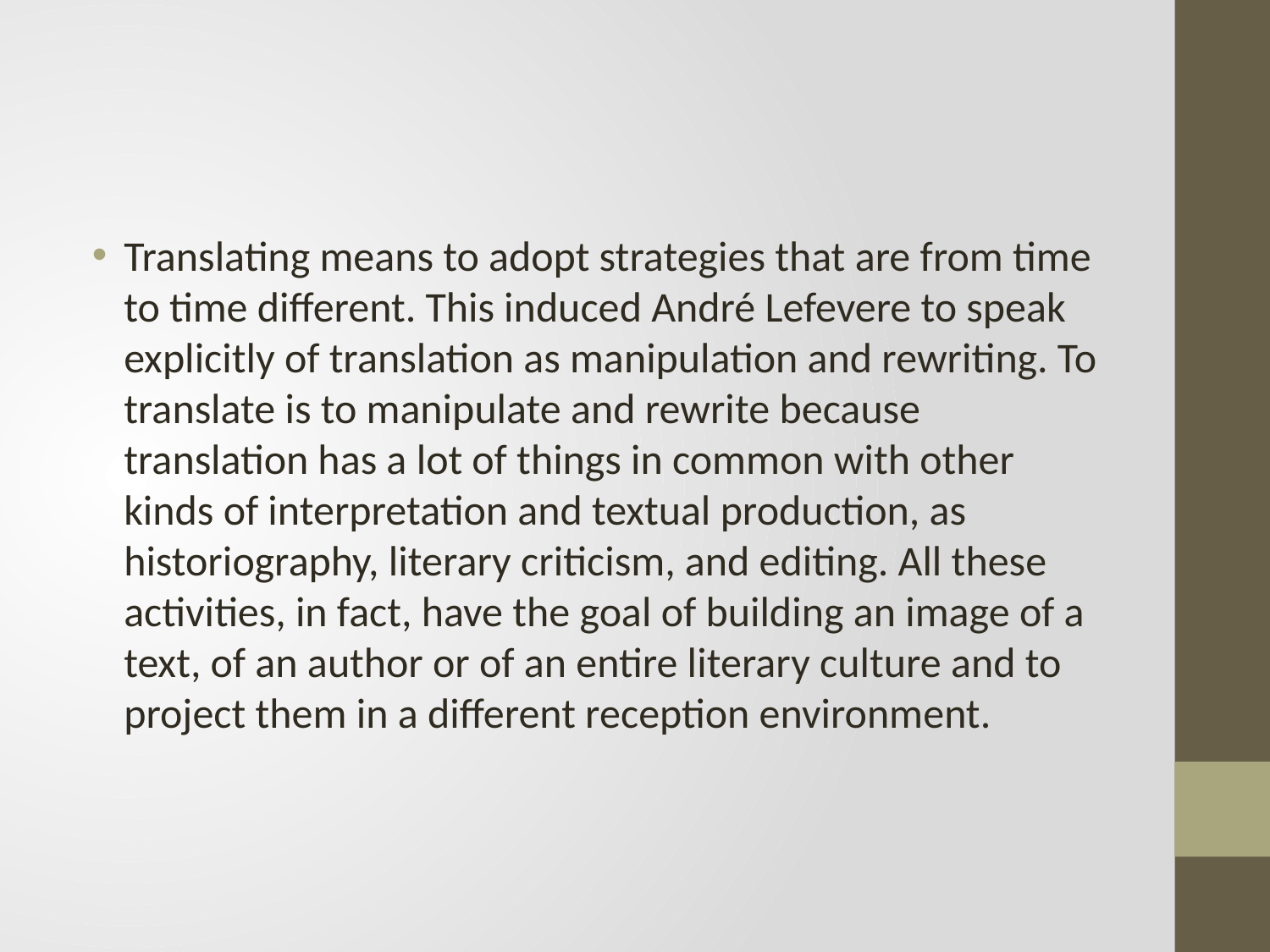

#
Translating means to adopt strategies that are from time to time different. This induced André Lefevere to speak explicitly of translation as manipulation and rewriting. To translate is to manipulate and rewrite because translation has a lot of things in common with other kinds of interpretation and textual production, as historiography, literary criticism, and editing. All these activities, in fact, have the goal of building an image of a text, of an author or of an entire literary culture and to project them in a different reception environment.